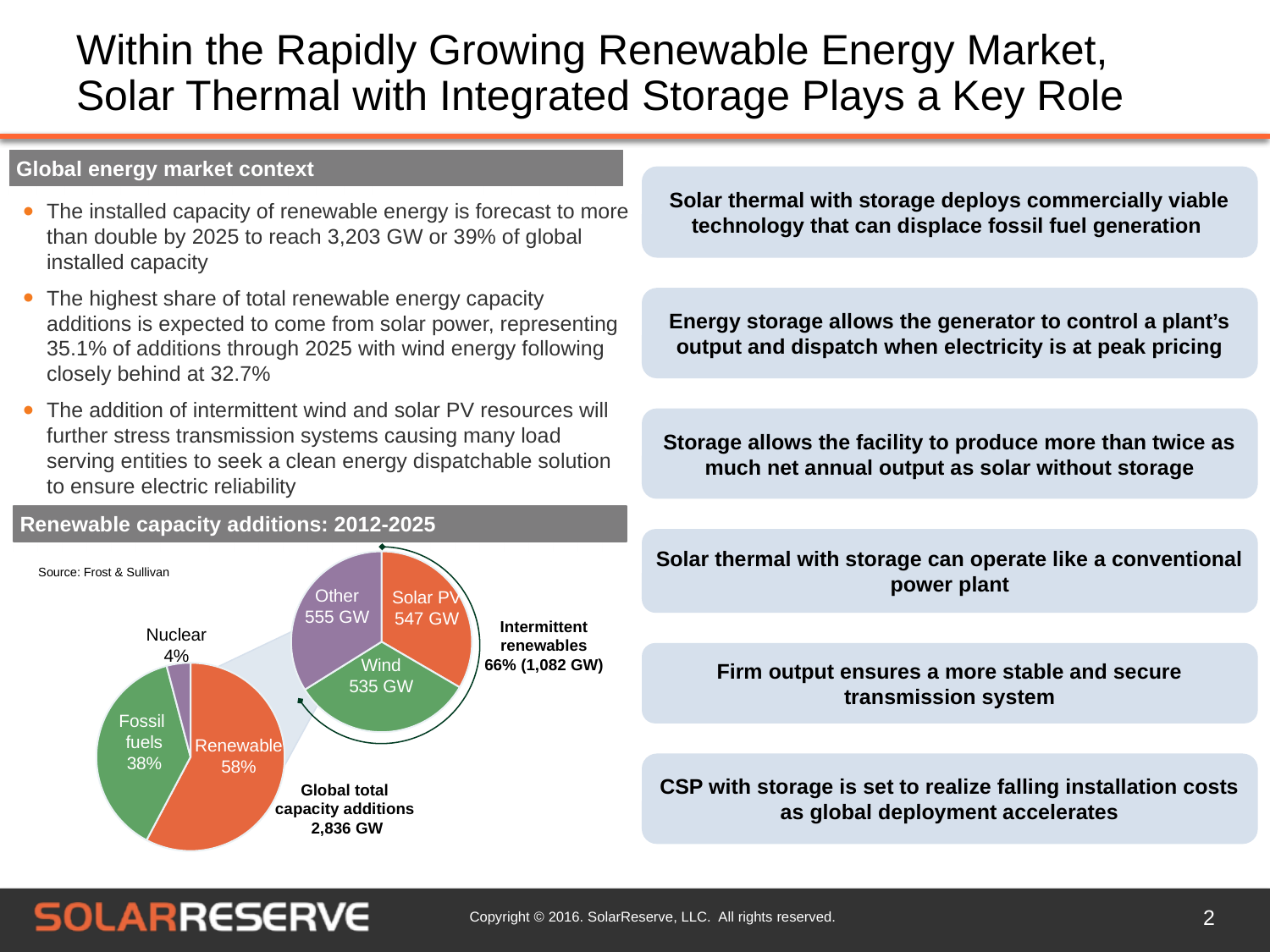

# Within the Rapidly Growing Renewable Energy Market, Solar Thermal with Integrated Storage Plays a Key Role
Global energy market context
Solar thermal with storage deploys commercially viable technology that can displace fossil fuel generation
The installed capacity of renewable energy is forecast to more than double by 2025 to reach 3,203 GW or 39% of global installed capacity
The highest share of total renewable energy capacity additions is expected to come from solar power, representing 35.1% of additions through 2025 with wind energy following closely behind at 32.7%
The addition of intermittent wind and solar PV resources will further stress transmission systems causing many load serving entities to seek a clean energy dispatchable solution to ensure electric reliability
Energy storage allows the generator to control a plant’s output and dispatch when electricity is at peak pricing
Storage allows the facility to produce more than twice as much net annual output as solar without storage

### Chart

| Category | Values |
|---|---|
| PV | 546.9399999999995 |
| Wind | 535.1500000000001 |
| Other | 554.89 |
Renewable capacity additions: 2012-2025
Solar thermal with storage can operate like a conventional power plant

Source: Frost & Sullivan

### Chart

| Category | Values |
|---|---|
| Renewable | 0.5772214386459826 |
| Fossil fuels | 0.38187588152327373 |
| Nuclear | 0.04090267983074778 |
Other
555 GW
Solar PV
547 GW
Intermittent renewables
66% (1,082 GW)

Nuclear
4%
Firm output ensures a more stable and secure transmission system
Wind
535 GW

Fossil
fuels
38%
Renewable
58%
CSP with storage is set to realize falling installation costs as global deployment accelerates
Global total
capacity additions
2,836 GW